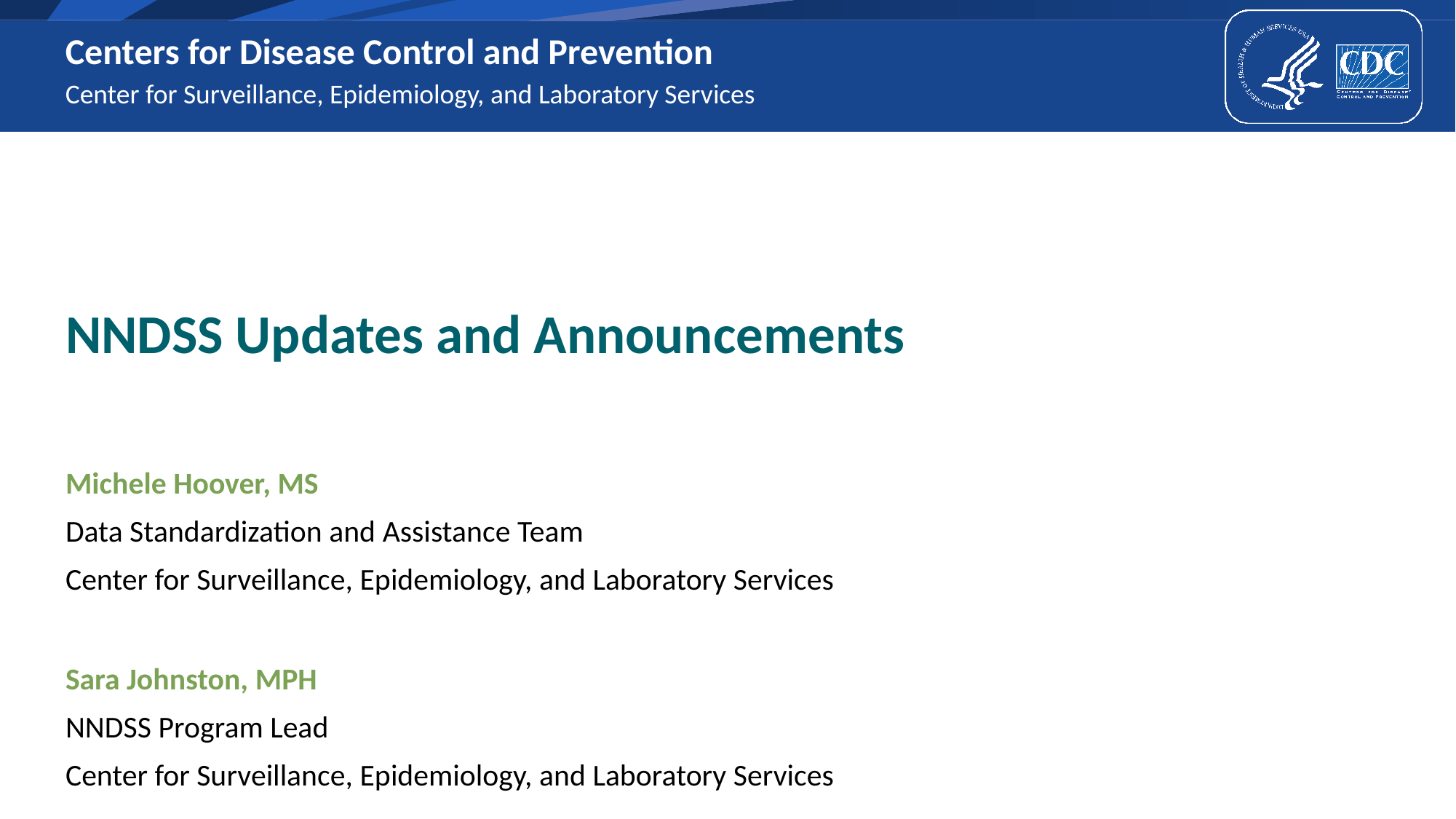

Center for Surveillance, Epidemiology, and Laboratory Services
# NNDSS Updates and Announcements
Michele Hoover, MS
Data Standardization and Assistance Team
Center for Surveillance, Epidemiology, and Laboratory Services

Sara Johnston, MPH
NNDSS Program Lead
Center for Surveillance, Epidemiology, and Laboratory Services